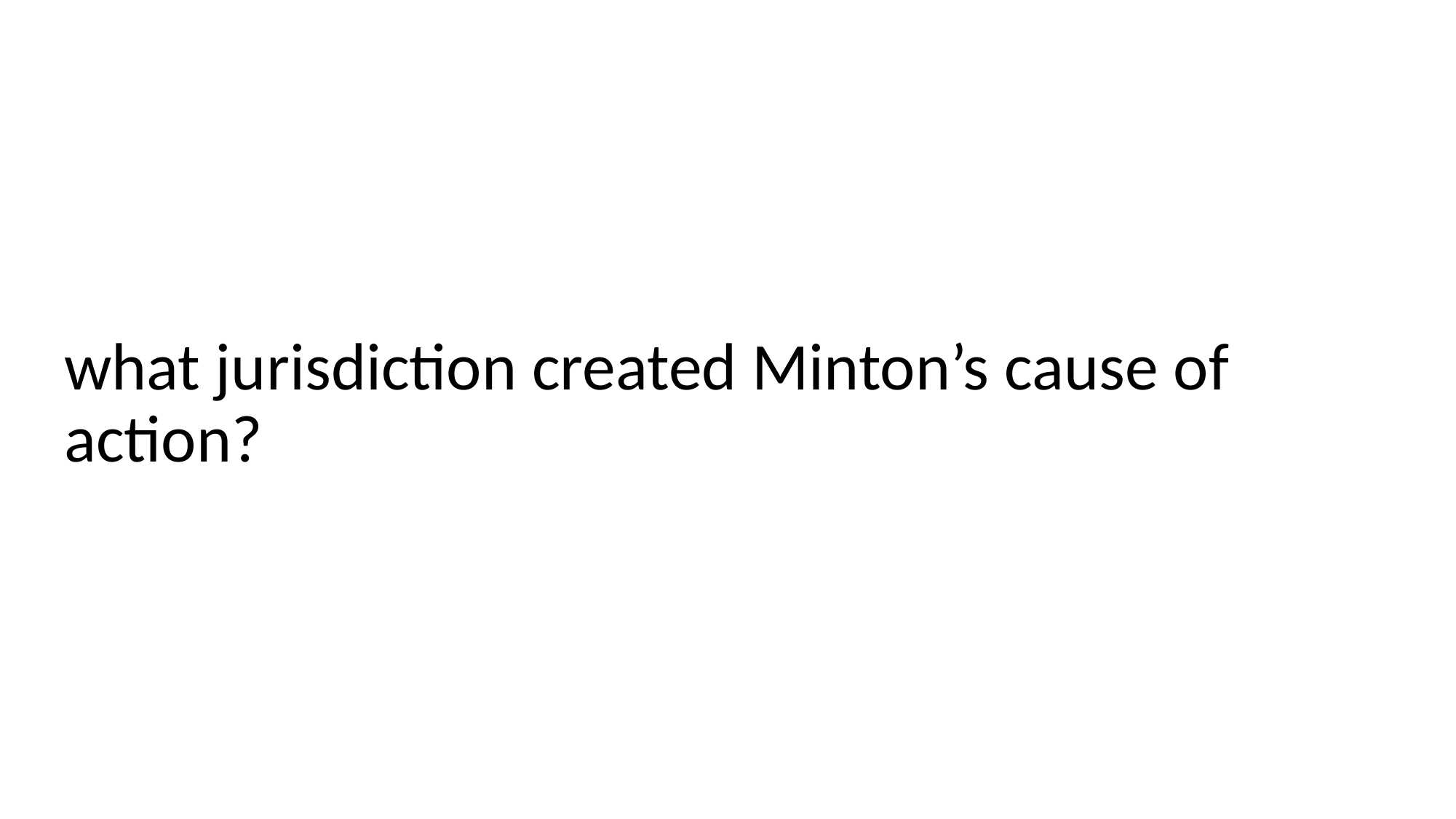

# what jurisdiction created Minton’s cause of action?